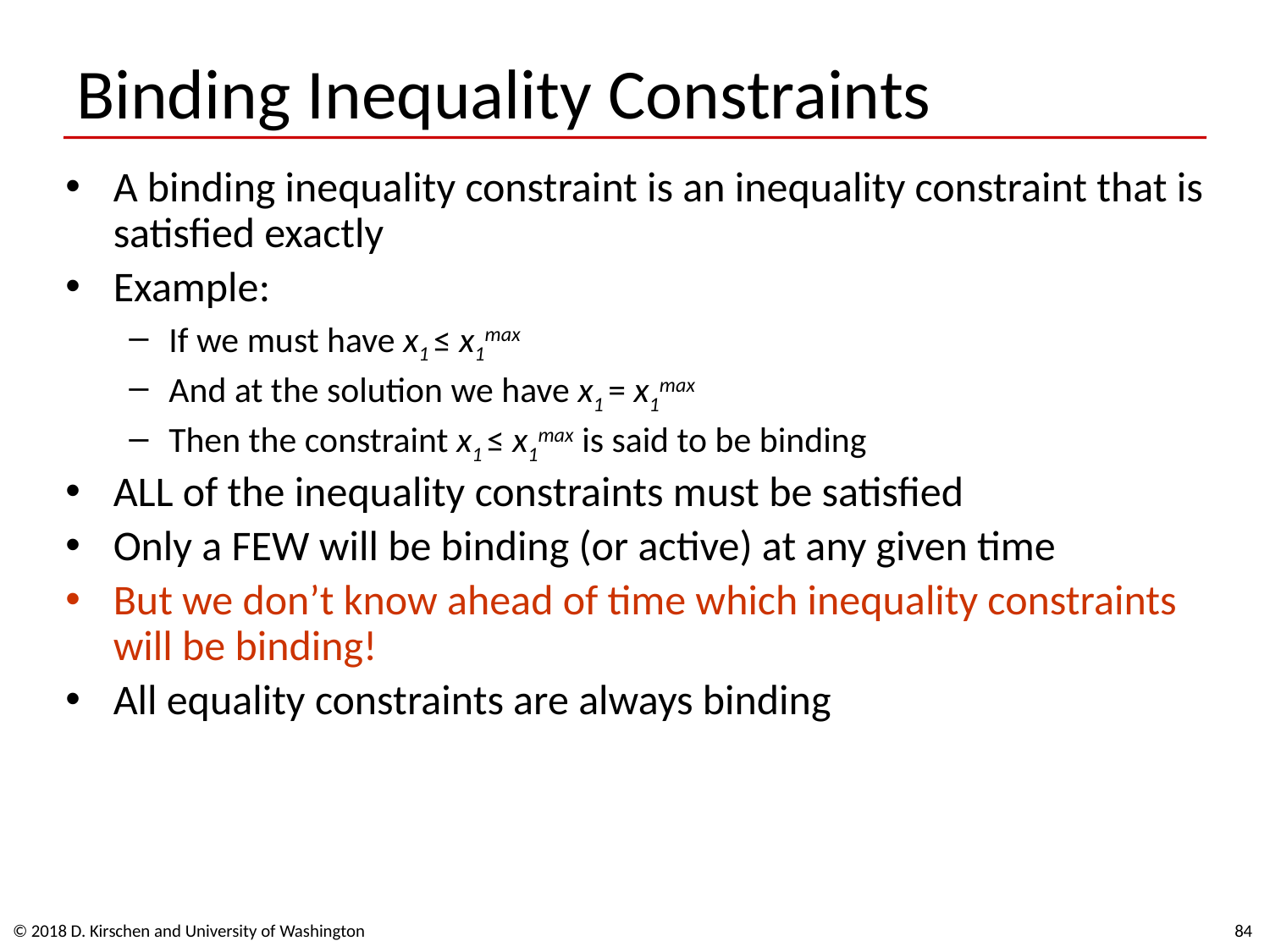

# Binding Inequality Constraints
A binding inequality constraint is an inequality constraint that is satisfied exactly
Example:
If we must have x1 ≤ x1max
And at the solution we have x1 = x1max
Then the constraint x1 ≤ x1max is said to be binding
ALL of the inequality constraints must be satisfied
Only a FEW will be binding (or active) at any given time
But we don’t know ahead of time which inequality constraints will be binding!
All equality constraints are always binding
© 2018 D. Kirschen and University of Washington
84